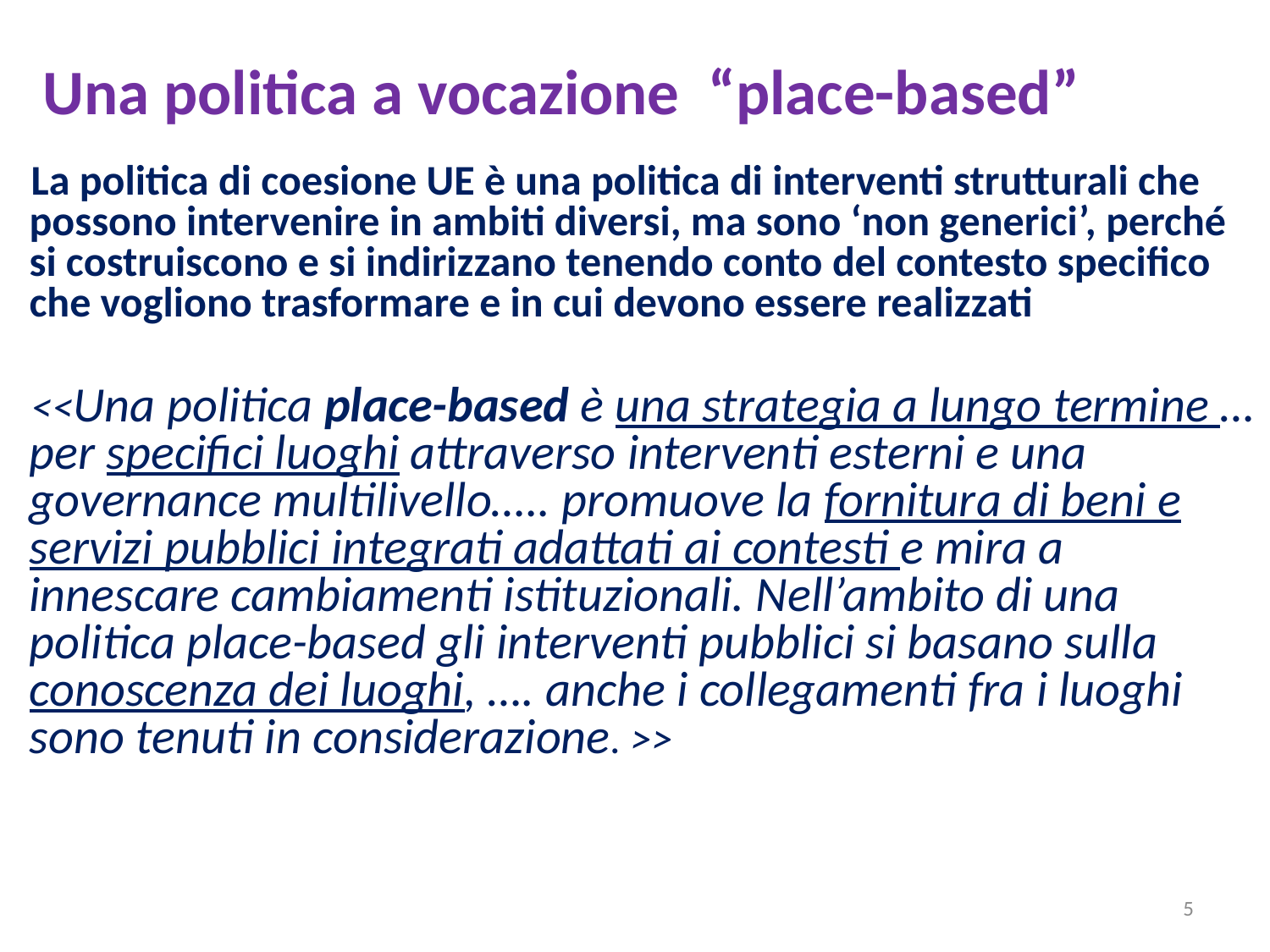

# Una politica a vocazione  “place-based”
La politica di coesione UE è una politica di interventi strutturali che possono intervenire in ambiti diversi, ma sono ‘non generici’, perché si costruiscono e si indirizzano tenendo conto del contesto specifico che vogliono trasformare e in cui devono essere realizzati

<<Una politica place-based è una strategia a lungo termine … per specifici luoghi attraverso interventi esterni e una governance multilivello….. promuove la fornitura di beni e servizi pubblici integrati adattati ai contesti e mira a innescare cambiamenti istituzionali. Nell’ambito di una politica place-based gli interventi pubblici si basano sulla conoscenza dei luoghi, …. anche i collegamenti fra i luoghi sono tenuti in considerazione. >>
5